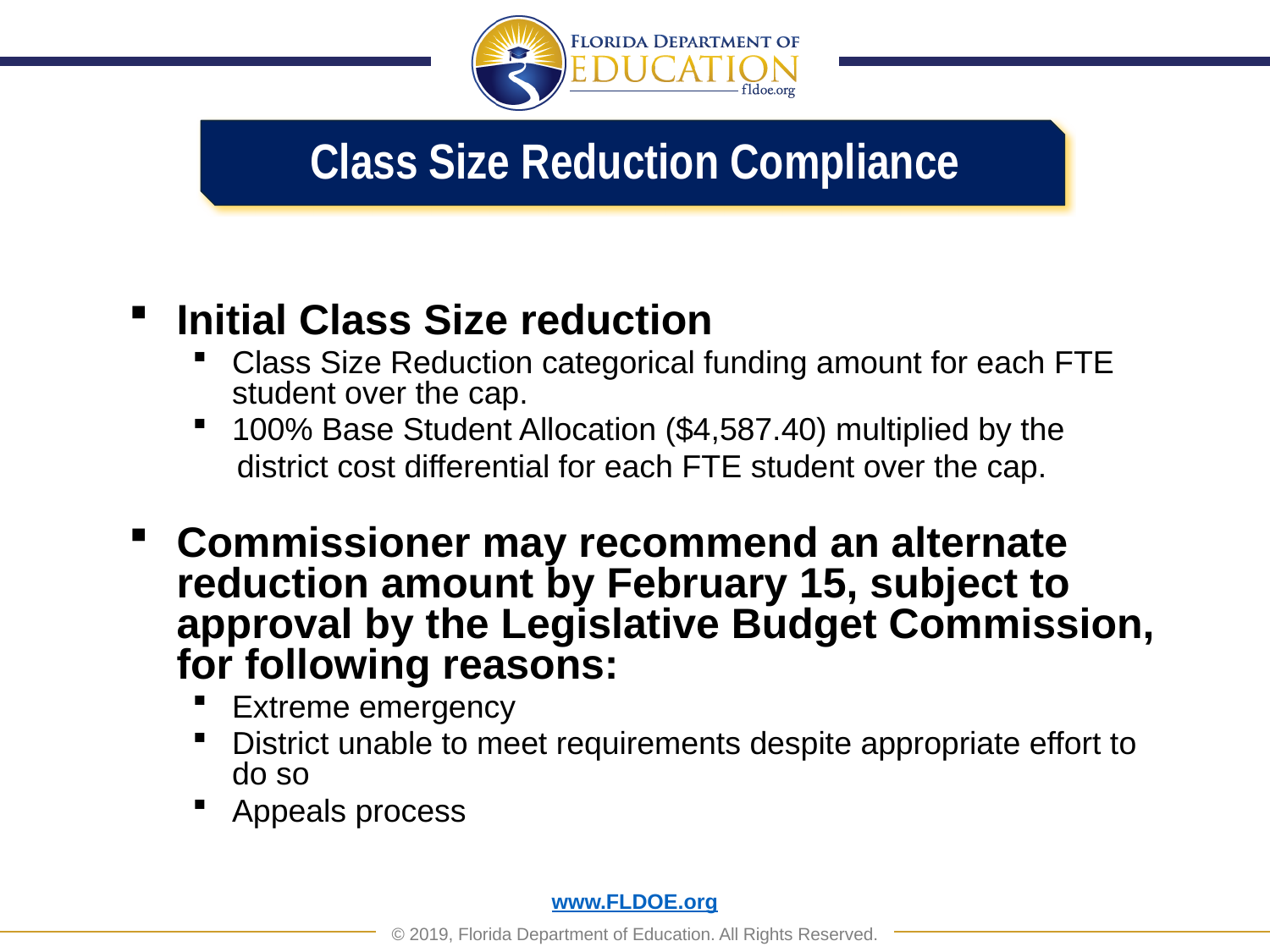

Class Size Reduction Compliance

Initial Class Size reduction
Class Size Reduction categorical funding amount for each FTE student over the cap.
100% Base Student Allocation ($4,587.40) multiplied by the
     district cost differential for each FTE student over the cap.

Commissioner may recommend an alternate reduction amount by February 15, subject to approval by the Legislative Budget Commission, for following reasons:
Extreme emergency
District unable to meet requirements despite appropriate effort to do so
Appeals process